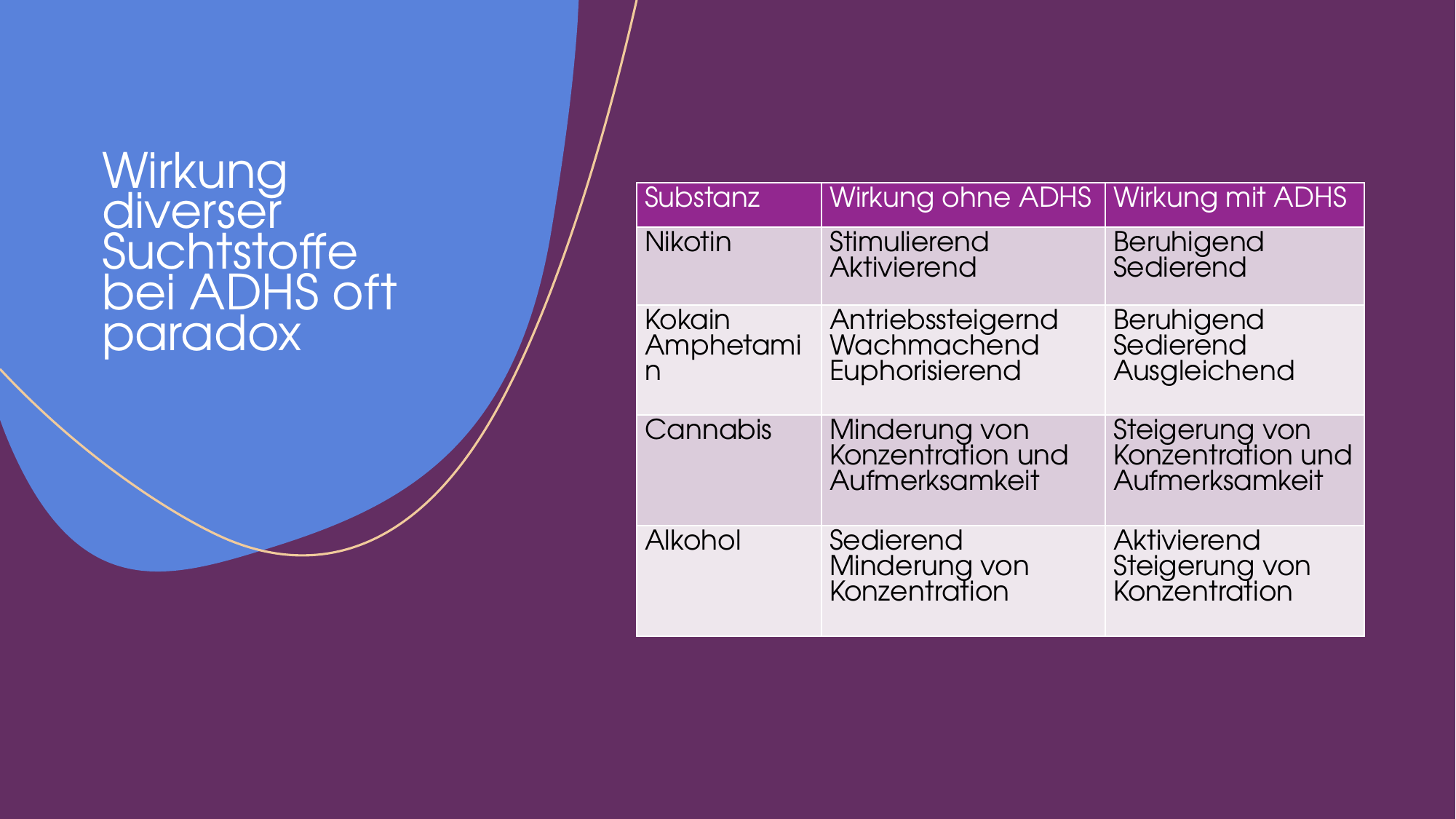

Wirkung diverser Suchtstoffe bei ADHS oft paradox
| Substanz | Wirkung ohne ADHS | Wirkung mit ADHS |
| --- | --- | --- |
| Nikotin | Stimulierend Aktivierend | Beruhigend Sedierend |
| Kokain Amphetamin | Antriebssteigernd Wachmachend Euphorisierend | Beruhigend Sedierend Ausgleichend |
| Cannabis | Minderung von Konzentration und Aufmerksamkeit | Steigerung von Konzentration und Aufmerksamkeit |
| Alkohol | Sedierend Minderung von Konzentration | Aktivierend Steigerung von Konzentration |